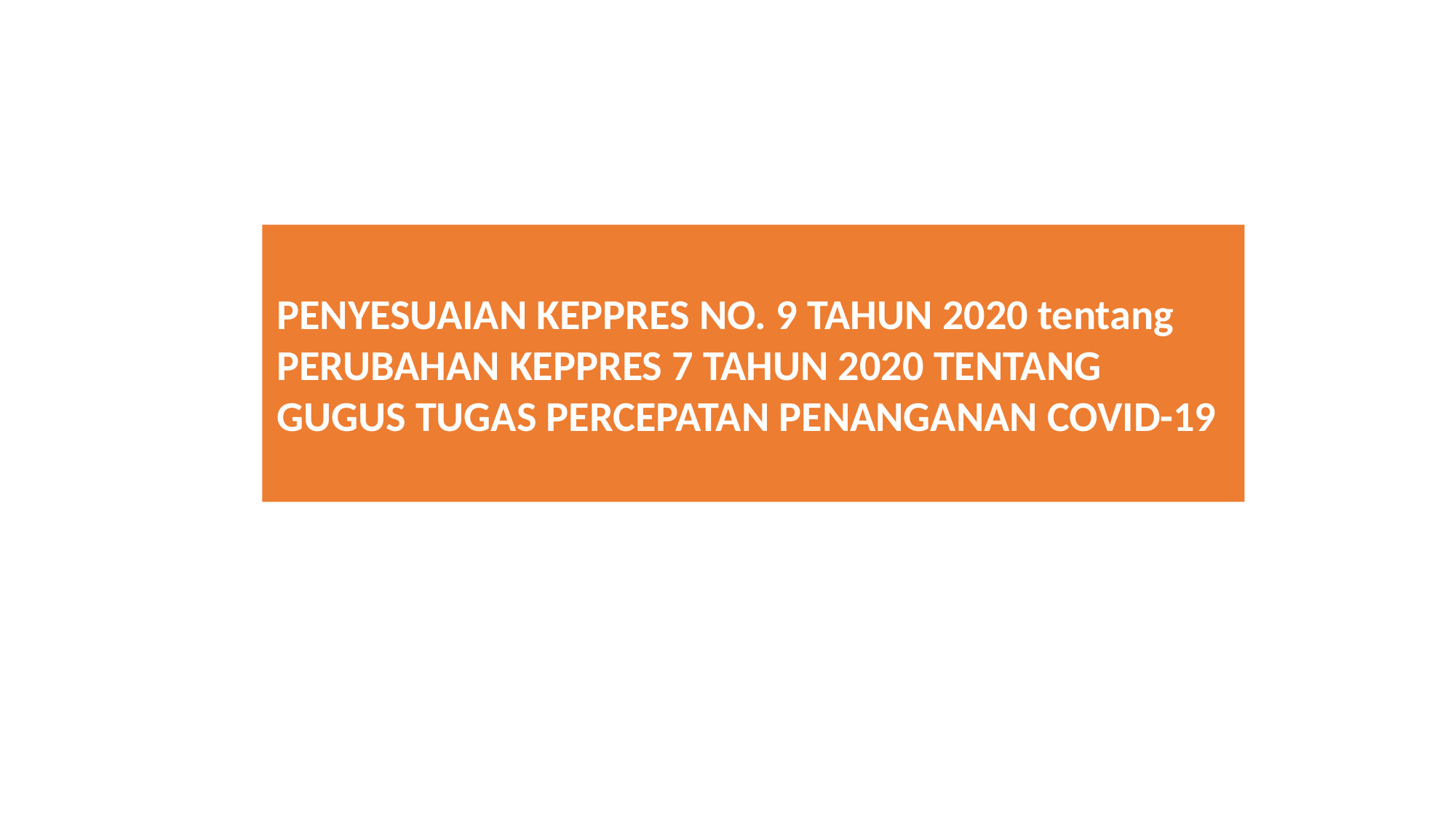

PENYESUAIAN KEPPRES NO. 9 TAHUN 2020 tentang PERUBAHAN KEPPRES 7 TAHUN 2020 TENTANG GUGUS TUGAS PERCEPATAN PENANGANAN COVID-19